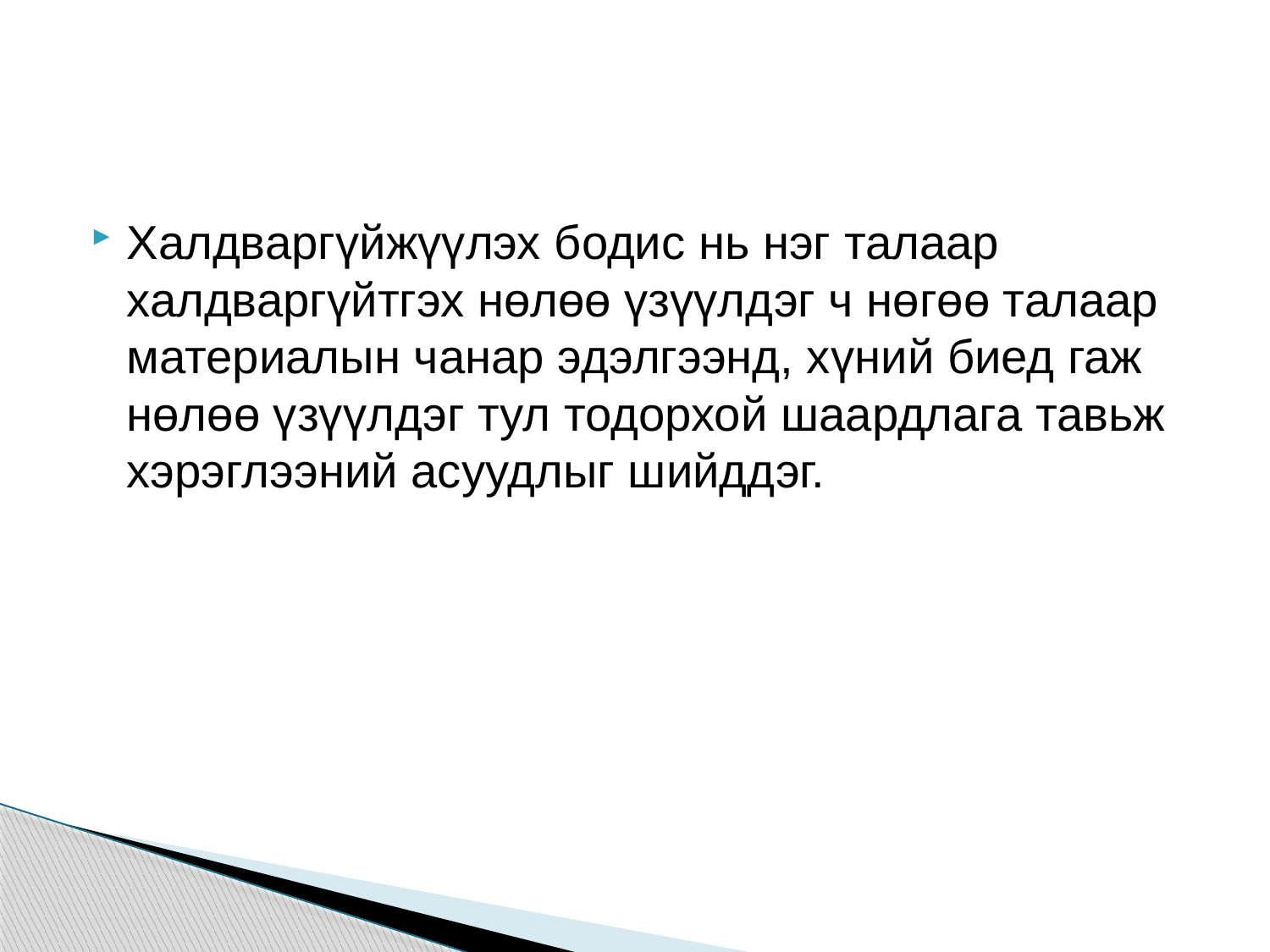

Халдваргүйжүүлэх бодис нь нэг талаар халдваргүйтгэх нөлөө үзүүлдэг ч нөгөө талаар материалын чанар эдэлгээнд, хүний биед гаж нөлөө үзүүлдэг тул тодорхой шаардлага тавьж хэрэглээний асуудлыг шийддэг.